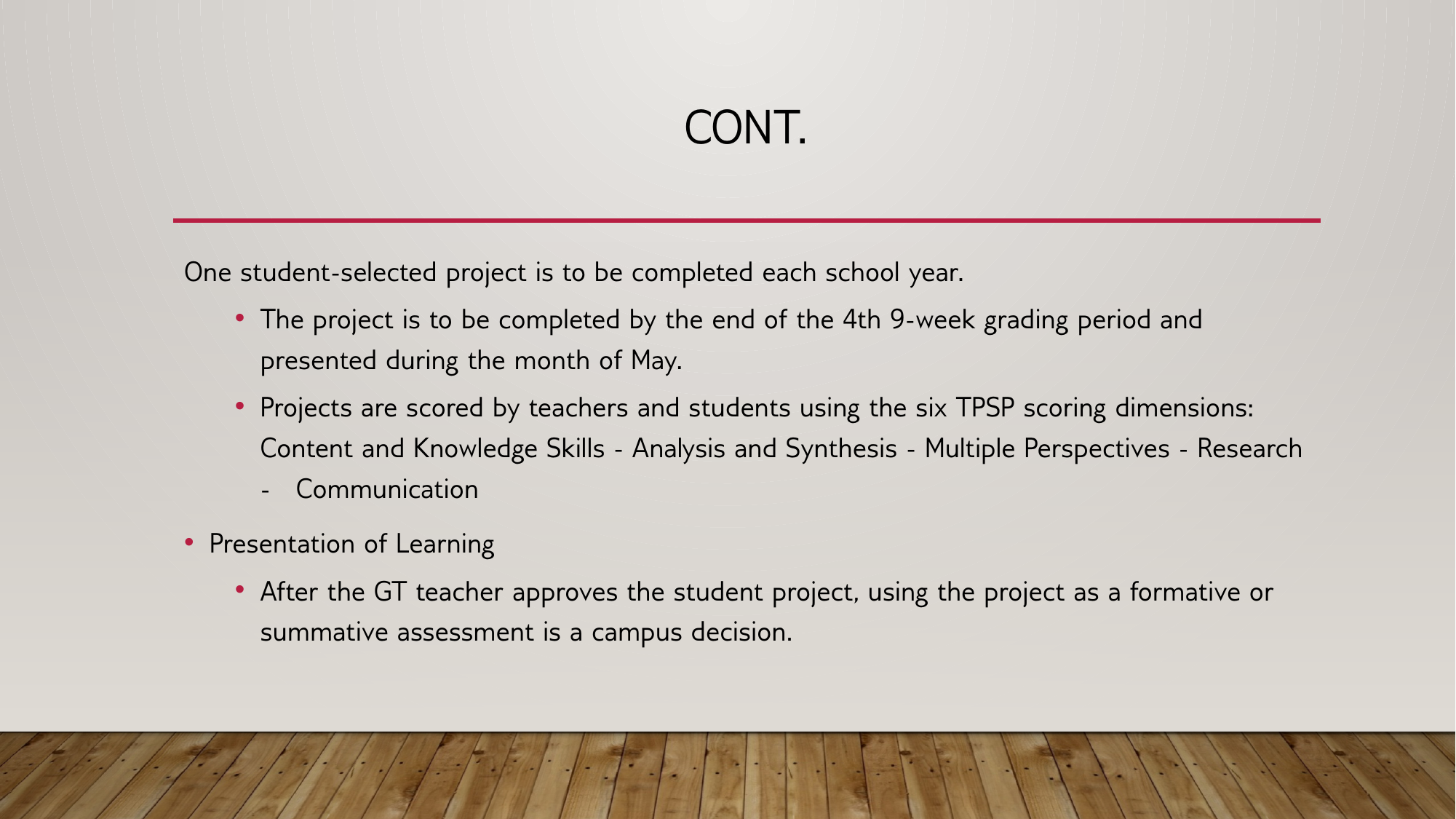

# Cont.
One student-selected project is to be completed each school year.
The project is to be completed by the end of the 4th 9-week grading period and presented during the month of May.
Projects are scored by teachers and students using the six TPSP scoring dimensions: Content and Knowledge Skills - Analysis and Synthesis - Multiple Perspectives - Research -   Communication
Presentation of Learning
After the GT teacher approves the student project, using the project as a formative or summative assessment is a campus decision.